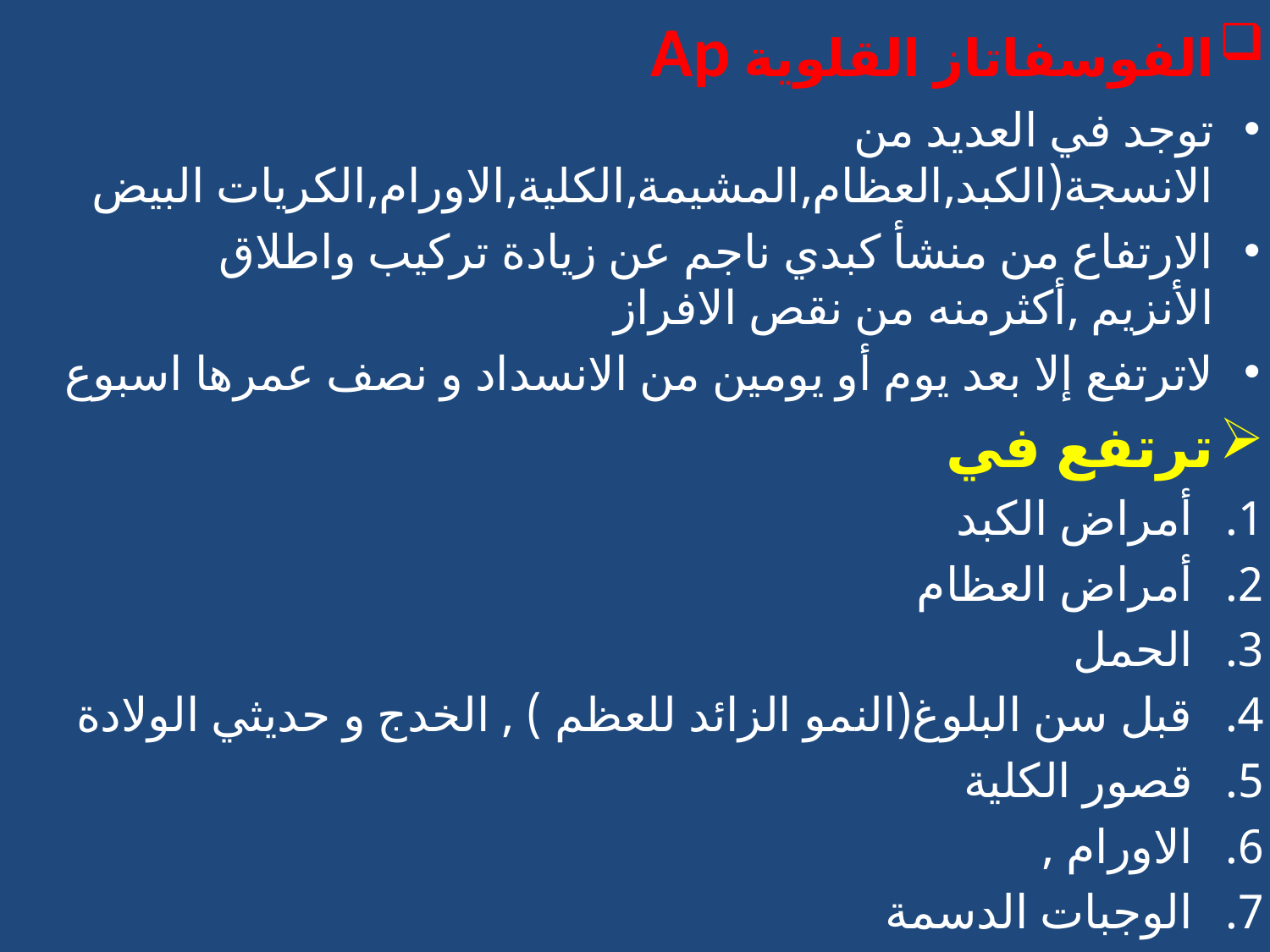

الفوسفاتاز القلوية Ap
توجد في العديد من الانسجة(الكبد,العظام,المشيمة,الكلية,الاورام,الكريات البيض
الارتفاع من منشأ كبدي ناجم عن زيادة تركيب واطلاق الأنزيم ,أكثرمنه من نقص الافراز
لاترتفع إلا بعد يوم أو يومين من الانسداد و نصف عمرها اسبوع
ترتفع في
أمراض الكبد
أمراض العظام
الحمل
قبل سن البلوغ(النمو الزائد للعظم ) , الخدج و حديثي الولادة
قصور الكلية
الاورام ,
الوجبات الدسمة

#